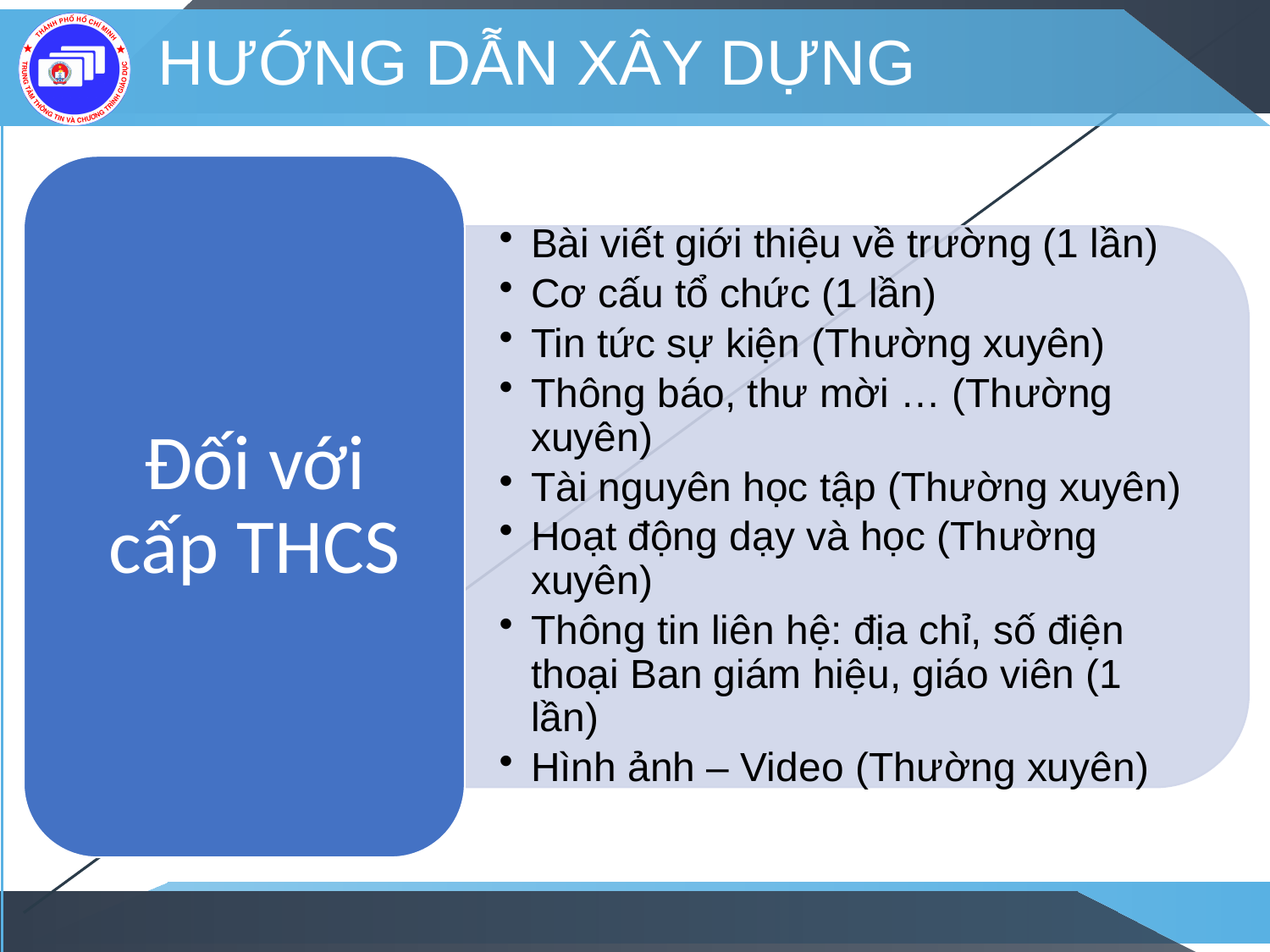

# Hướng dẫn xây dựng
Bài viết giới thiệu về trường (1 lần)
Cơ cấu tổ chức (1 lần)
Tin tức sự kiện (Thường xuyên)
Thông báo, thư mời … (Thường xuyên)
Tài nguyên học tập (Thường xuyên)
Hoạt động dạy và học (Thường xuyên)
Thông tin liên hệ: địa chỉ, số điện thoại Ban giám hiệu, giáo viên (1 lần)
Hình ảnh – Video (Thường xuyên)
Đối với cấp THCS